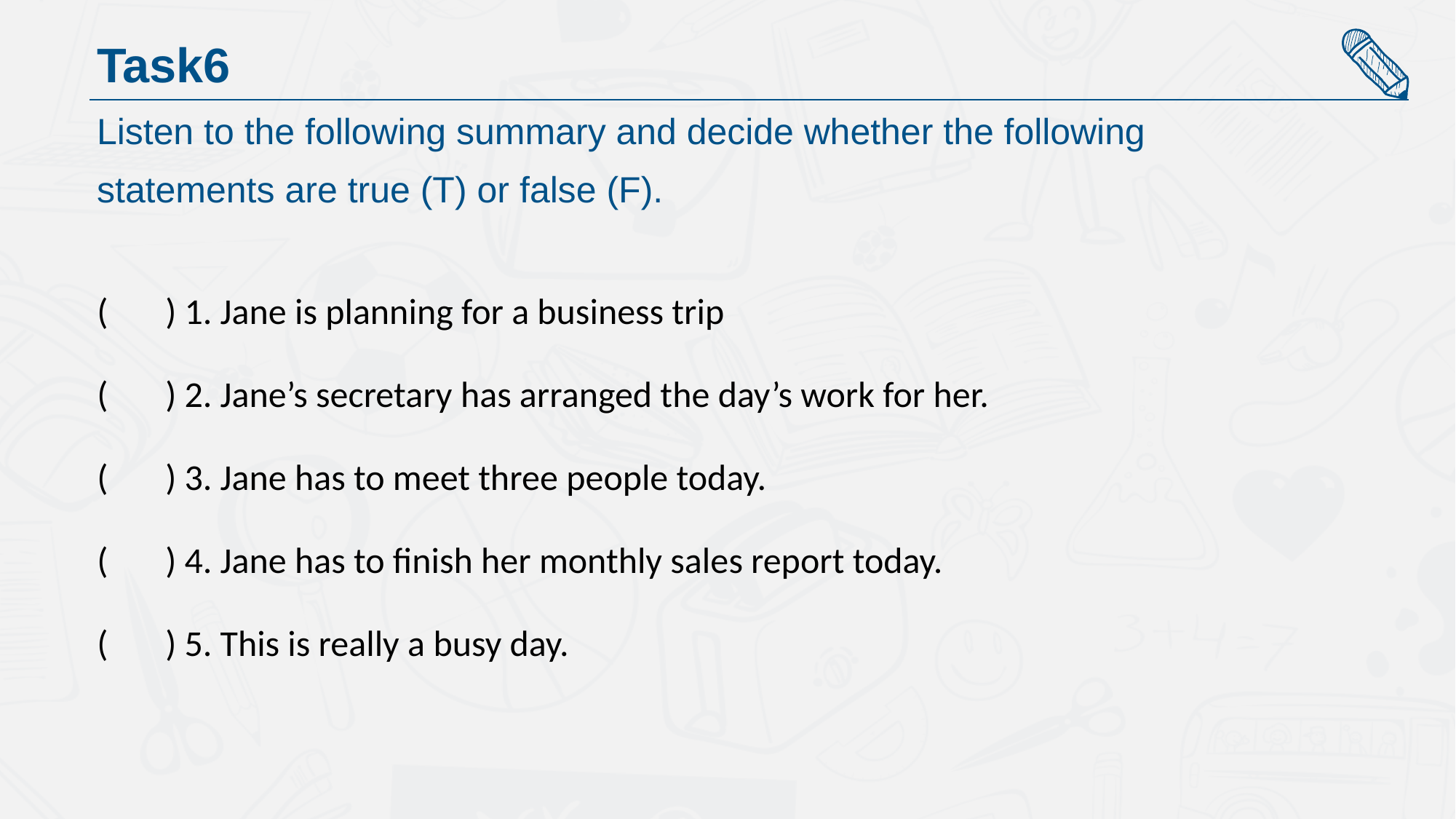

Task6
Listen to the following summary and decide whether the following
statements are true (T) or false (F).
(       ) 1. Jane is planning for a business trip
(       ) 2. Jane’s secretary has arranged the day’s work for her.
(       ) 3. Jane has to meet three people today.
(       ) 4. Jane has to finish her monthly sales report today.
(       ) 5. This is really a busy day.